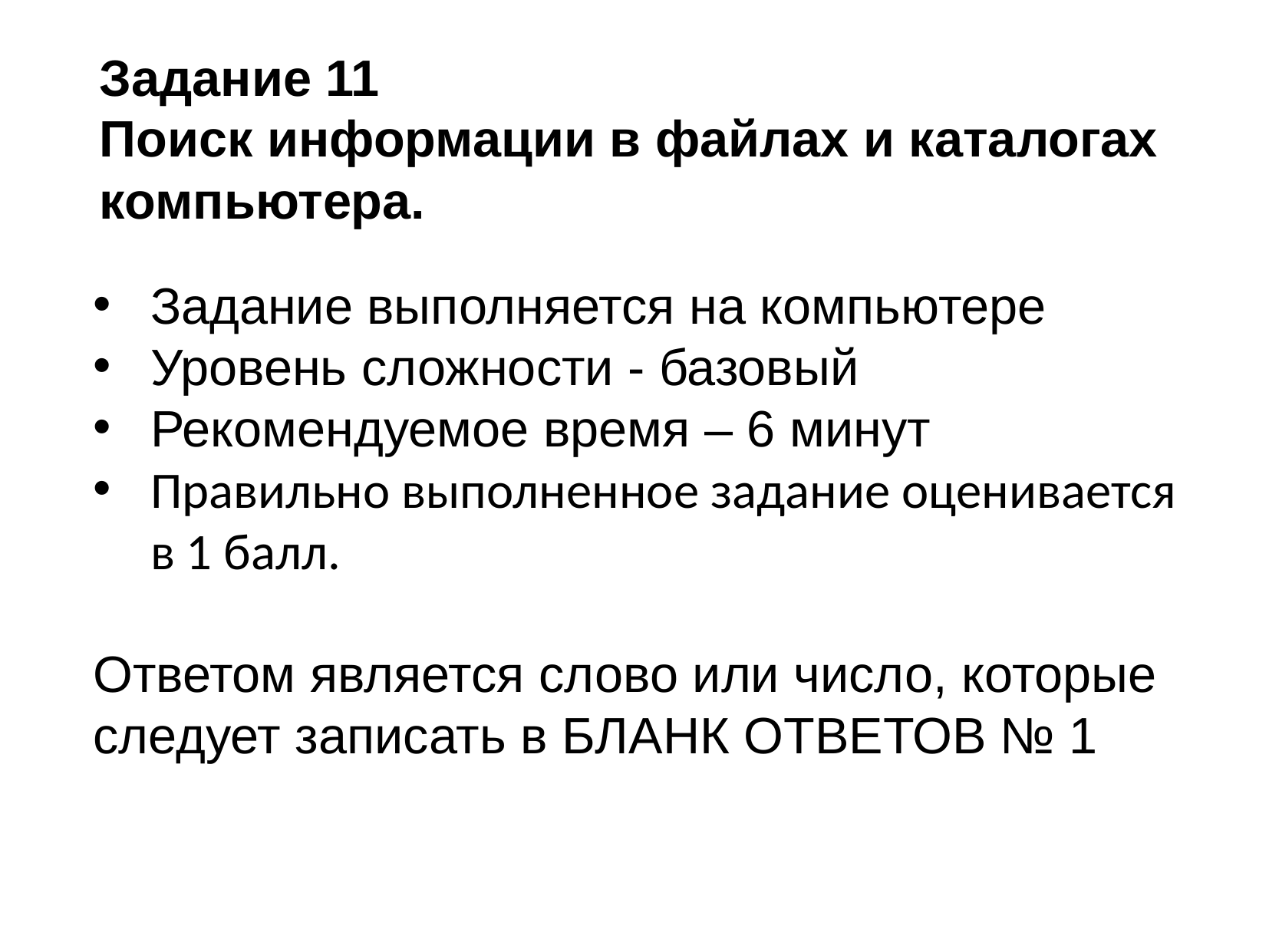

# Задание 11 Поиск информации в файлах и каталогах компьютера.
Задание выполняется на компьютере
Уровень сложности - базовый
Рекомендуемое время – 6 минут
Правильно выполненное задание оценивается в 1 балл.

Ответом является слово или число, которые следует записать в БЛАНК ОТВЕТОВ № 1